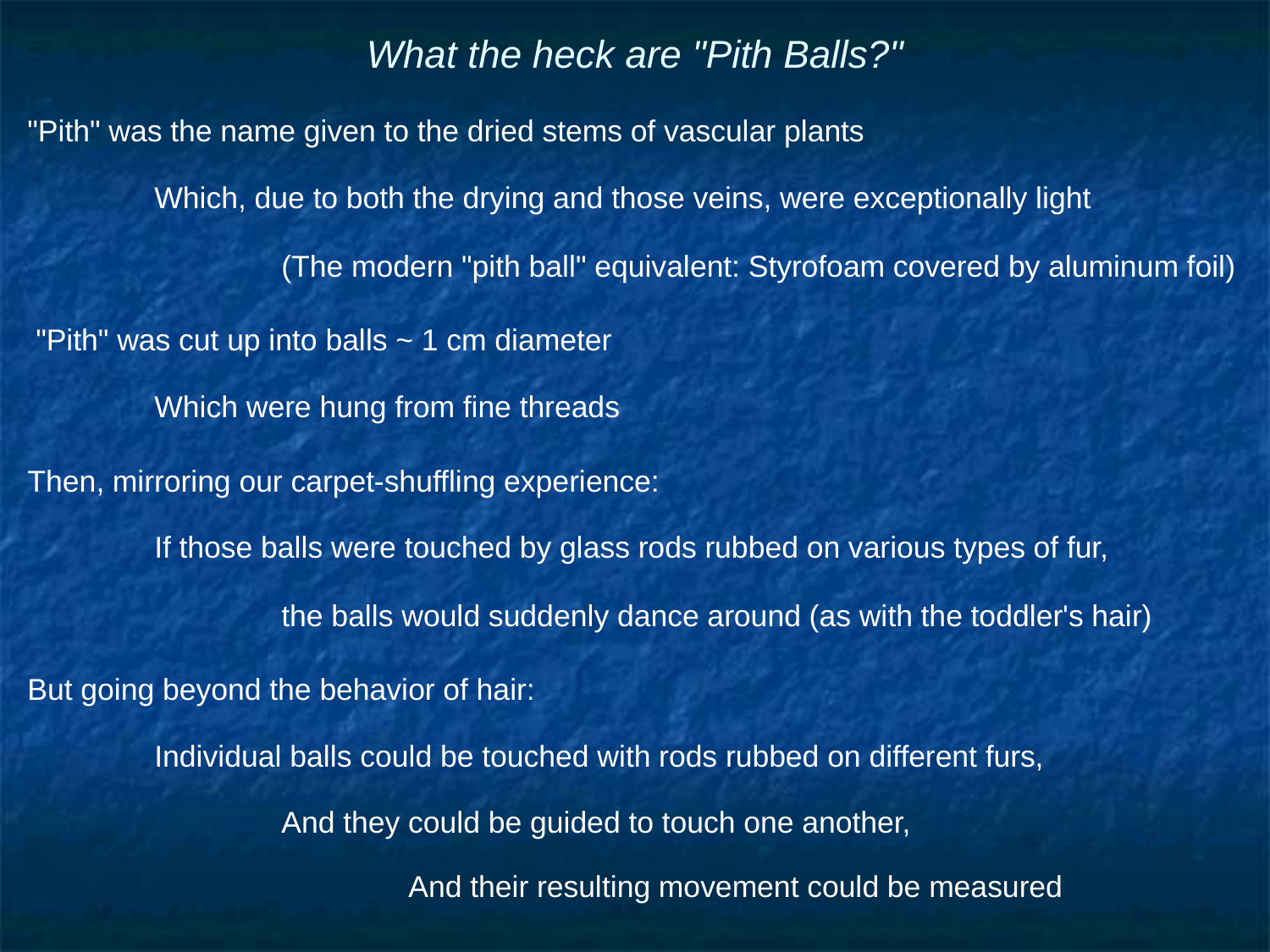

# What the heck are "Pith Balls?"
"Pith" was the name given to the dried stems of vascular plants

	Which, due to both the drying and those veins, were exceptionally light

		(The modern "pith ball" equivalent: Styrofoam covered by aluminum foil)

 "Pith" was cut up into balls ~ 1 cm diameter

	Which were hung from fine threads

Then, mirroring our carpet-shuffling experience:

	If those balls were touched by glass rods rubbed on various types of fur,

		the balls would suddenly dance around (as with the toddler's hair)

But going beyond the behavior of hair:

	Individual balls could be touched with rods rubbed on different furs,

		And they could be guided to touch one another,

			And their resulting movement could be measured